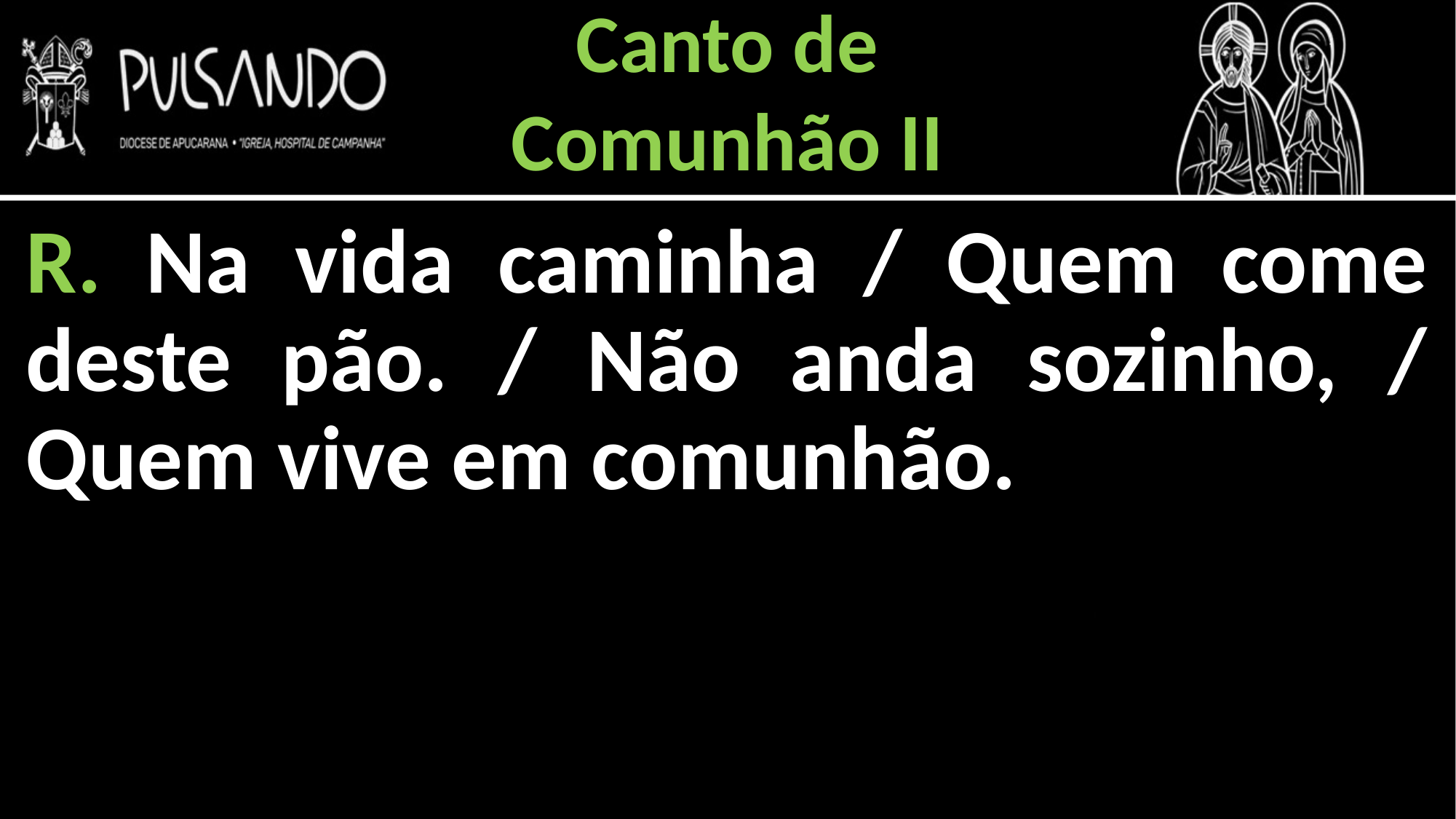

Canto de
Comunhão II
R. Na vida caminha / Quem come deste pão. / Não anda sozinho, / Quem vive em comunhão.